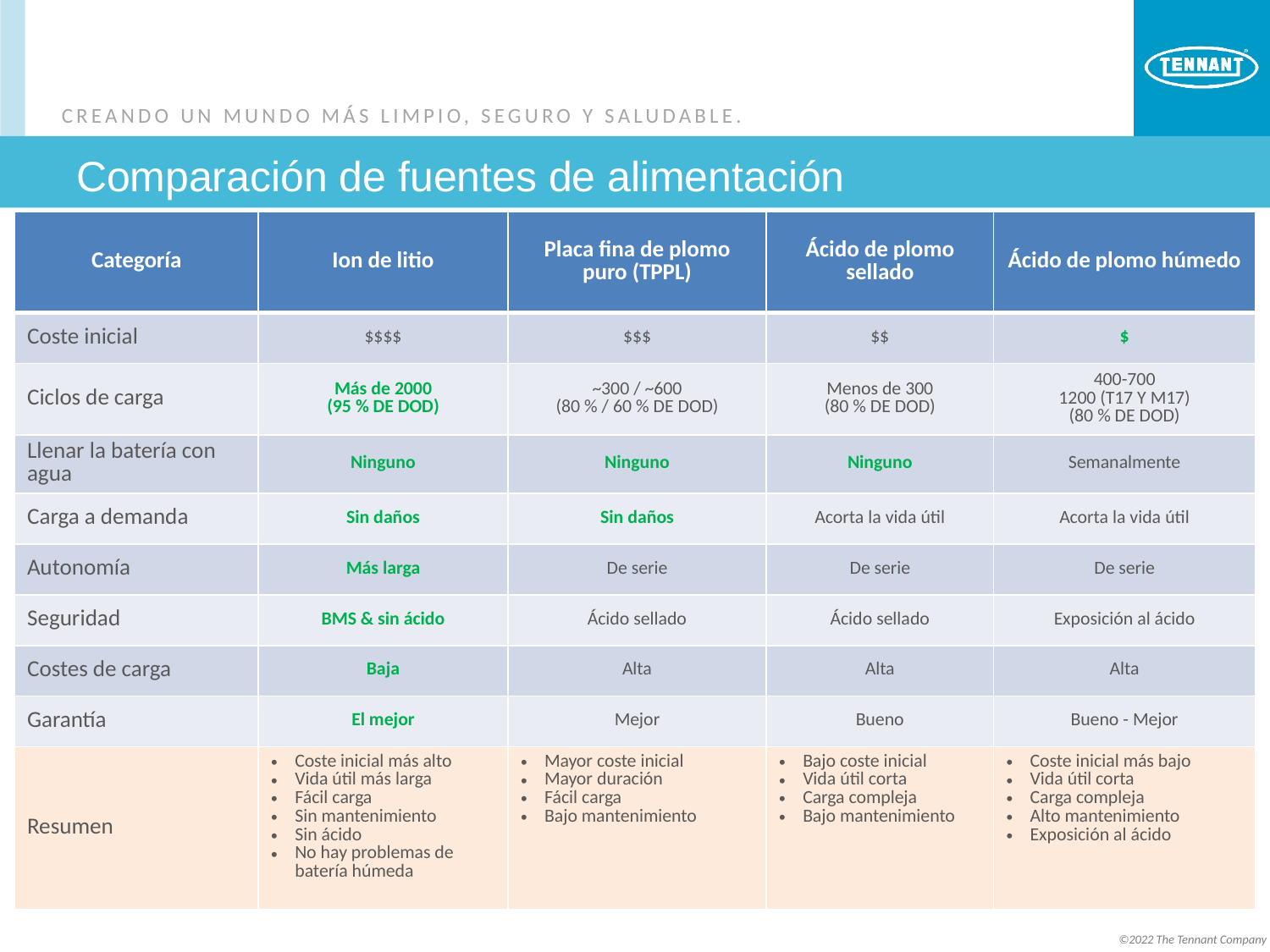

# Comparación de fuentes de alimentación
| Categoría | Ion de litio | Placa fina de plomo puro (TPPL) | Ácido de plomo sellado | Ácido de plomo húmedo |
| --- | --- | --- | --- | --- |
| Coste inicial | $$$$ | $$$ | $$ | $ |
| Ciclos de carga | Más de 2000 (95 % DE DOD) | ~300 / ~600 (80 % / 60 % DE DOD) | Menos de 300 (80 % DE DOD) | 400-700 1200 (T17 Y M17) (80 % DE DOD) |
| Llenar la batería con agua | Ninguno | Ninguno | Ninguno | Semanalmente |
| Carga a demanda | Sin daños | Sin daños | Acorta la vida útil | Acorta la vida útil |
| Autonomía | Más larga | De serie | De serie | De serie |
| Seguridad | BMS & sin ácido | Ácido sellado | Ácido sellado | Exposición al ácido |
| Costes de carga | Baja | Alta | Alta | Alta |
| Garantía | El mejor | Mejor | Bueno | Bueno - Mejor |
| Resumen | Coste inicial más alto Vida útil más larga Fácil carga Sin mantenimiento Sin ácido No hay problemas de batería húmeda | Mayor coste inicial Mayor duración Fácil carga Bajo mantenimiento | Bajo coste inicial Vida útil corta Carga compleja Bajo mantenimiento | Coste inicial más bajo Vida útil corta Carga compleja Alto mantenimiento Exposición al ácido |